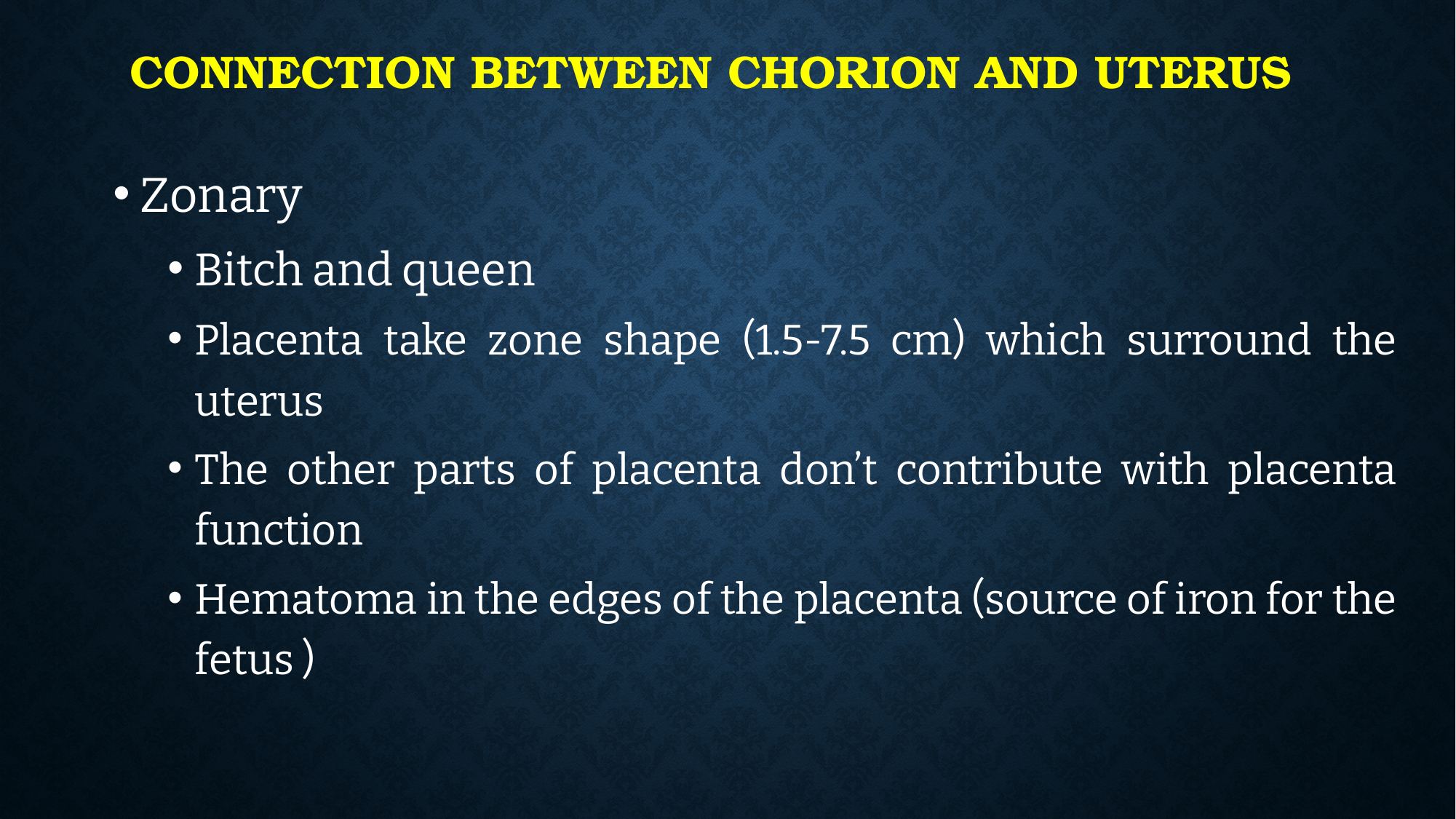

# connection between chorion and uterus
Zonary
Bitch and queen
Placenta take zone shape (1.5-7.5 cm) which surround the uterus
The other parts of placenta don’t contribute with placenta function
Hematoma in the edges of the placenta (source of iron for the fetus )